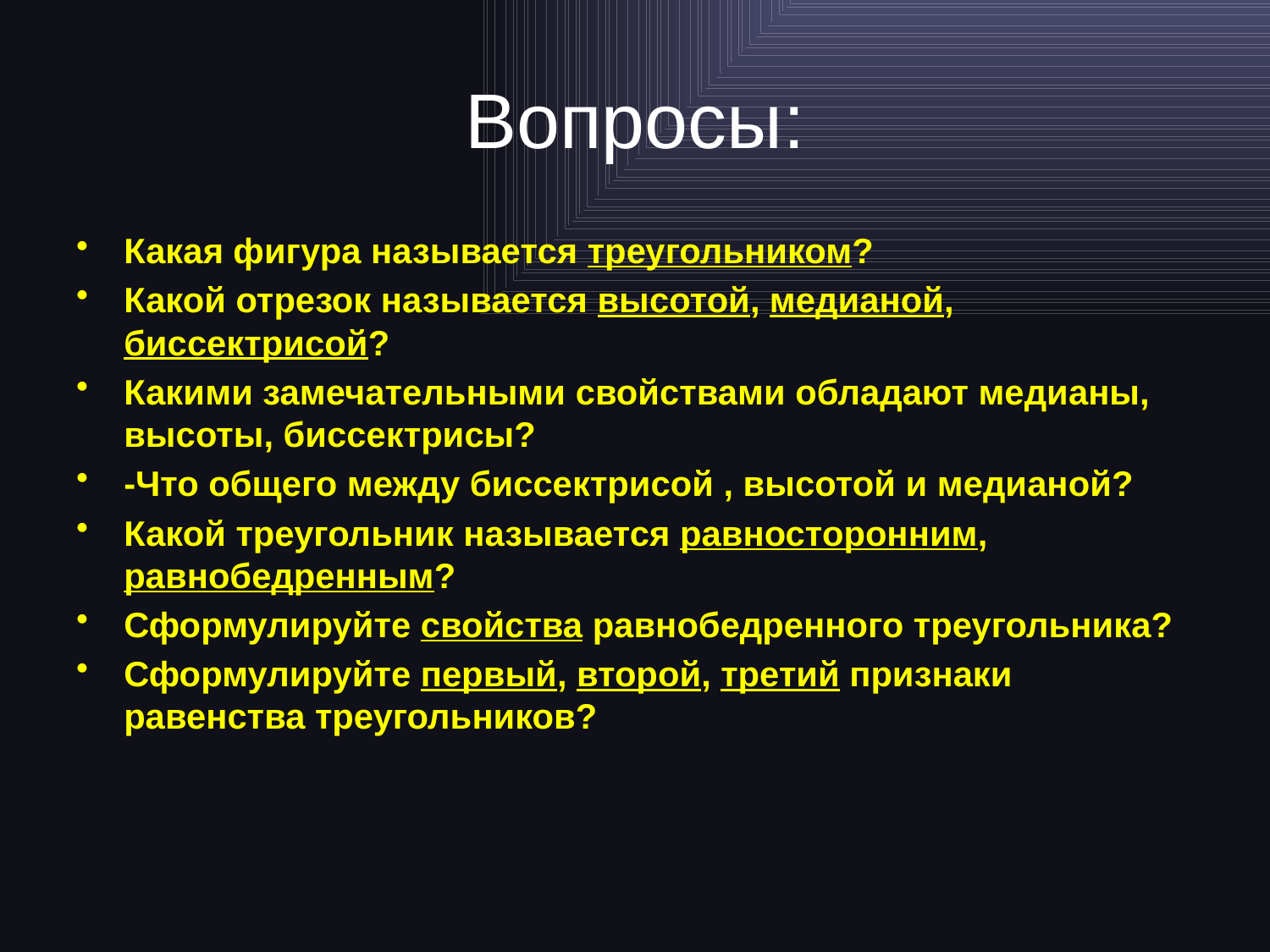

# Вопросы:
Какая фигура называется треугольником?
Какой отрезок называется высотой, медианой, биссектрисой?
Какими замечательными свойствами обладают медианы, высоты, биссектрисы?
-Что общего между биссектрисой , высотой и медианой?
Какой треугольник называется равносторонним, равнобедренным?
Сформулируйте свойства равнобедренного треугольника?
Сформулируйте первый, второй, третий признаки равенства треугольников?